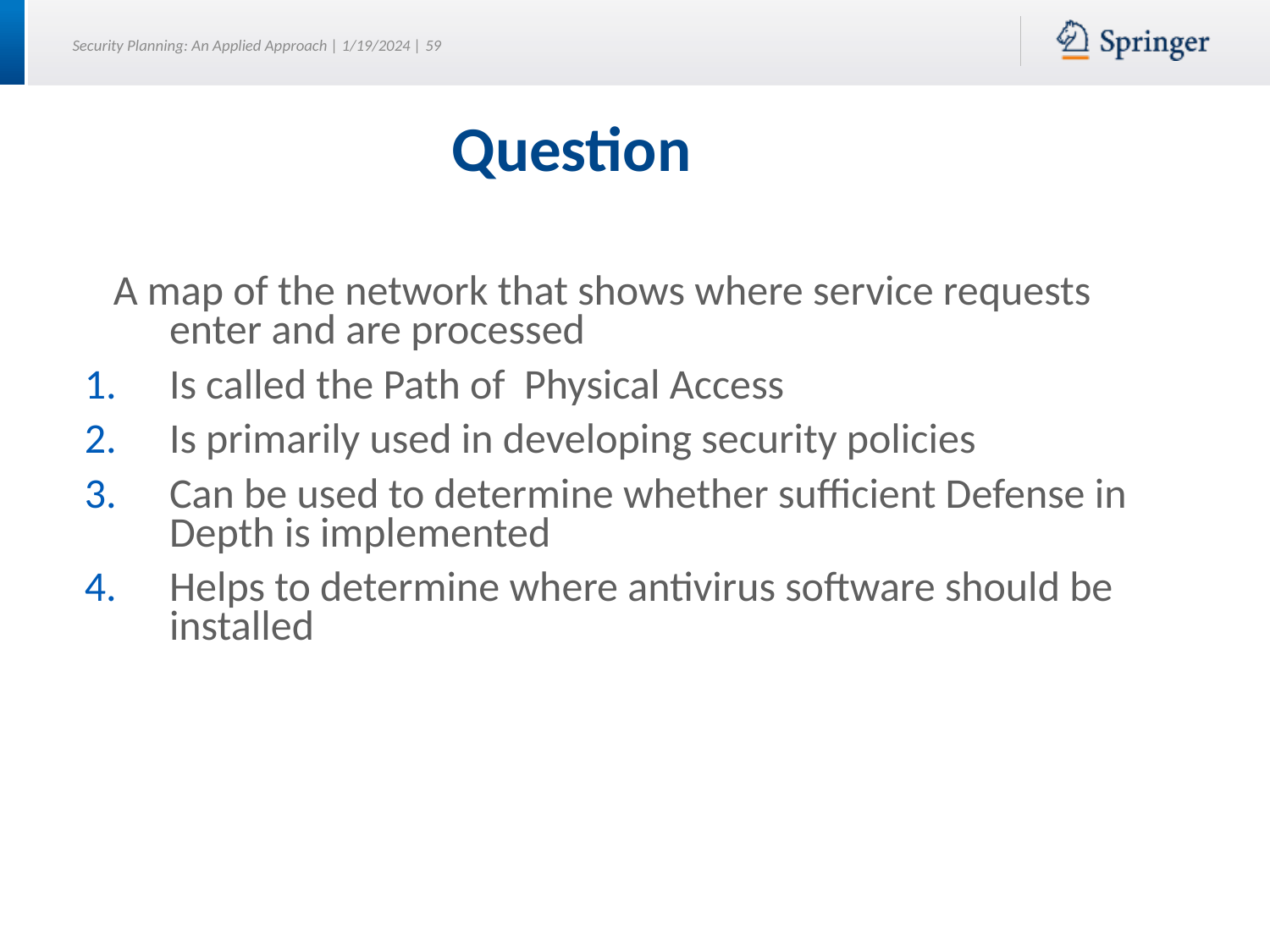

Question
   A map of the network that shows where service requests enter and are processed
Is called the Path of  Physical Access
Is primarily used in developing security policies
Can be used to determine whether sufficient Defense in Depth is implemented
Helps to determine where antivirus software should be installed